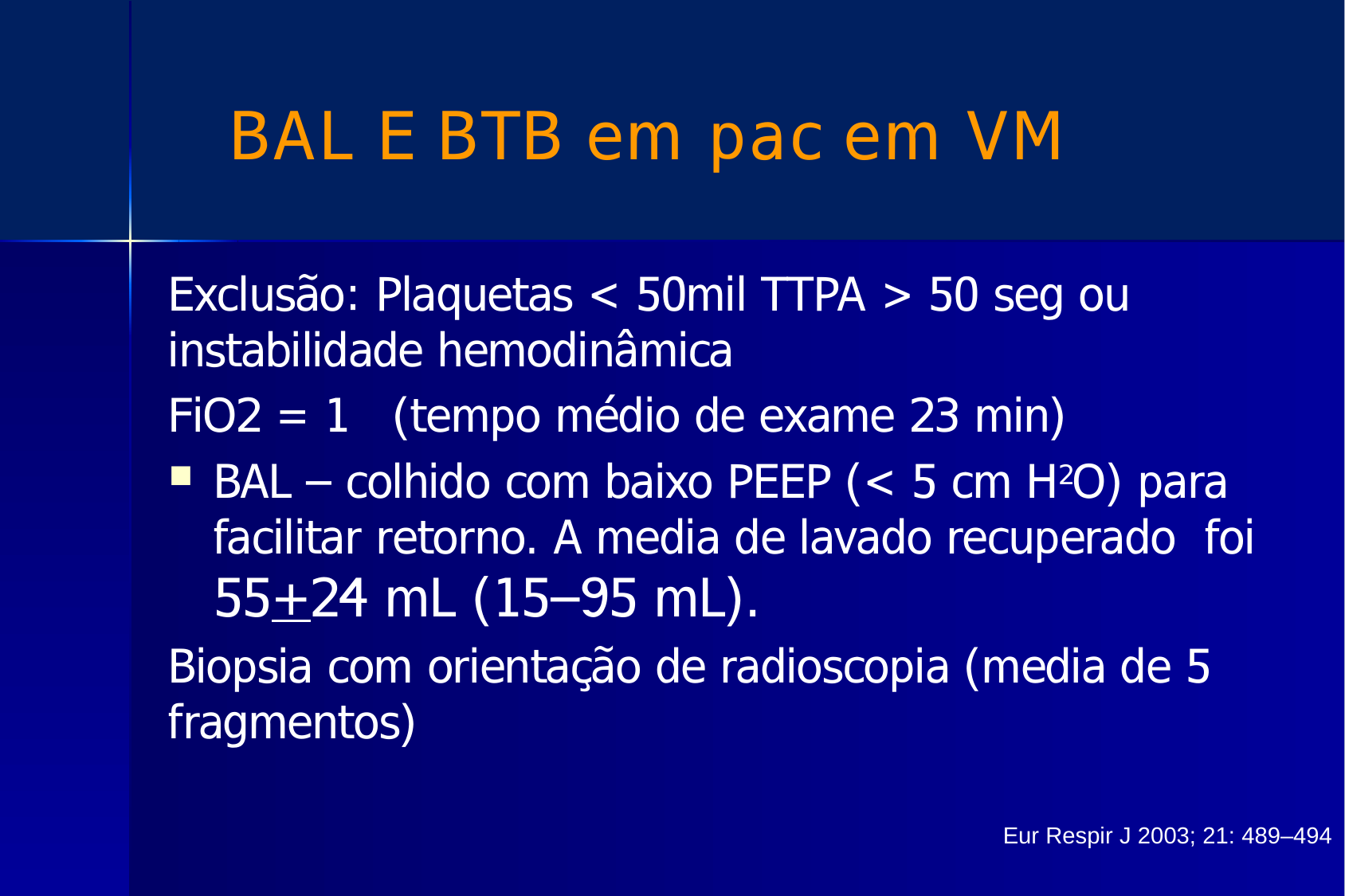

# BAL E BTB em pac em VM
Exclusão: Plaquetas < 50mil TTPA > 50 seg ou instabilidade hemodinâmica
FiO2 = 1   (tempo médio de exame 23 min)
BAL – colhido com baixo PEEP (< 5 cm H2O) para facilitar retorno. A media de lavado recuperado  foi 55+24 mL (15–95 mL).
Biopsia com orientação de radioscopia (media de 5 fragmentos)

Eur Respir J 2003; 21: 489–494